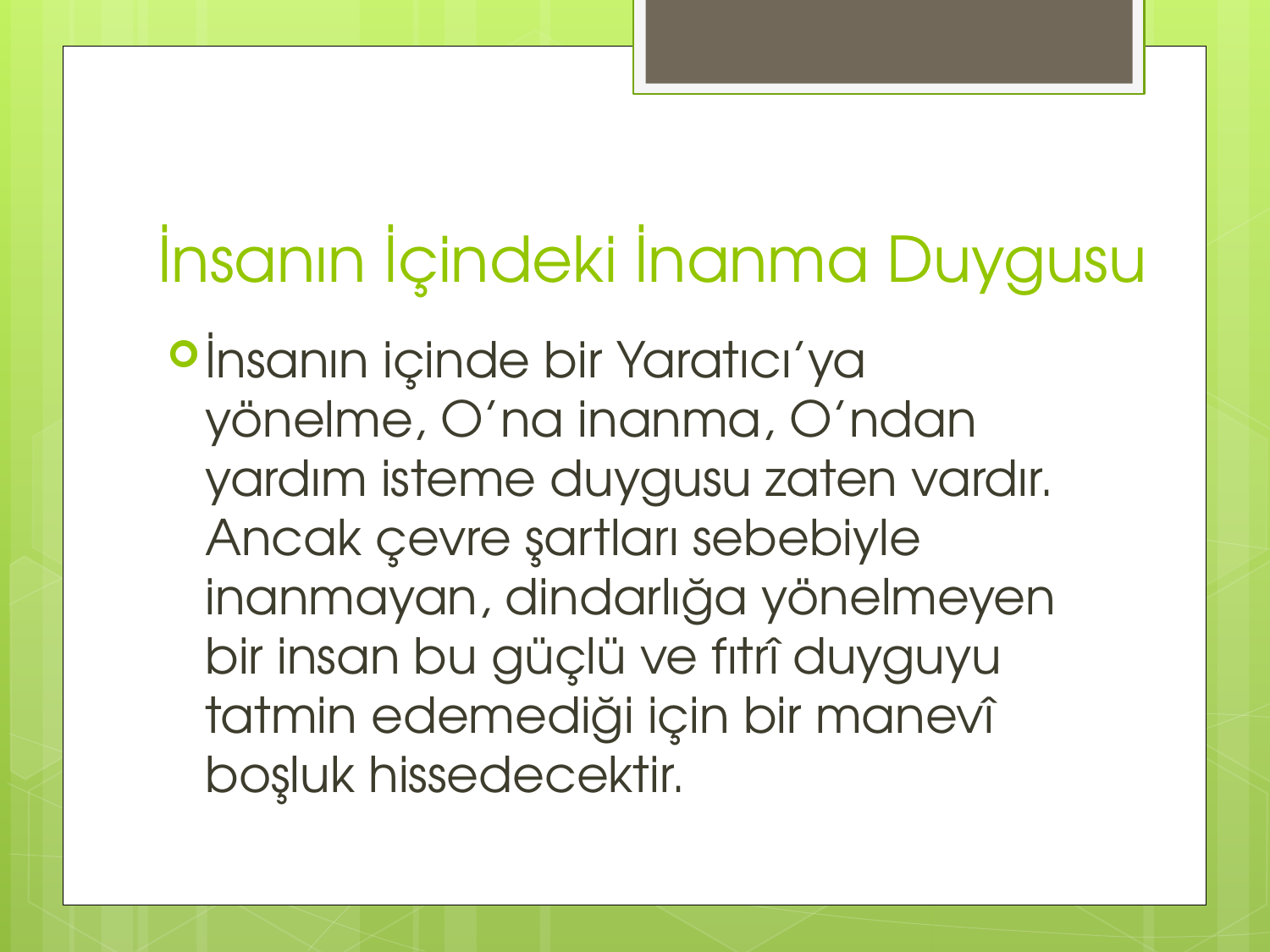

# İnsanın İçindeki İnanma Duygusu
İnsanın içinde bir Yaratıcı’ya yönelme, O’na inanma, O’ndan yardım isteme duygusu zaten vardır. Ancak çevre şartları sebebiyle inanmayan, dindarlığa yönelmeyen bir insan bu güçlü ve fıtrî duyguyu tatmin edemediği için bir manevî boşluk hissedecektir.